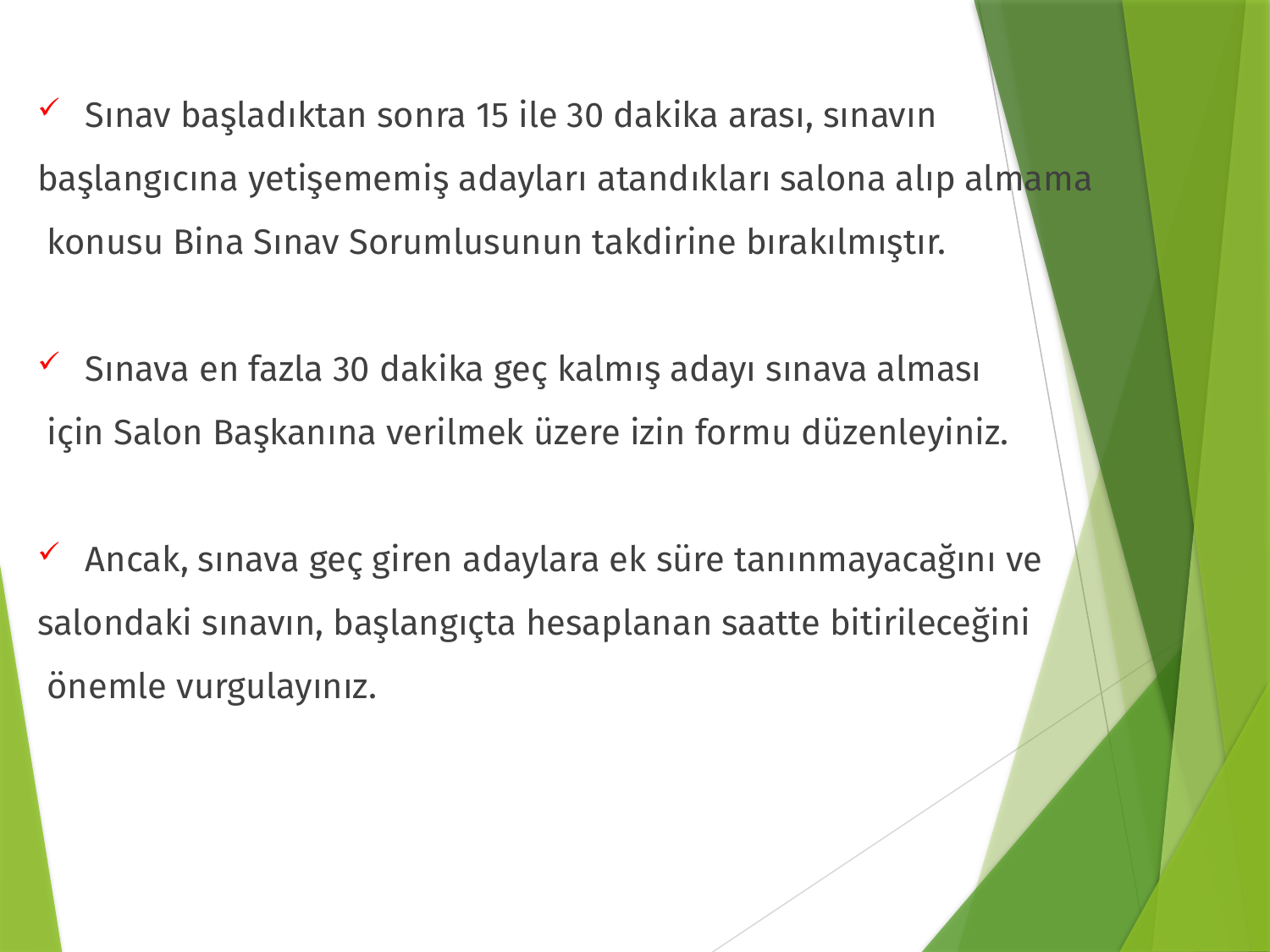

Sınav başladıktan sonra 15 ile 30 dakika arası, sınavın
başlangıcına yetişememiş adayları atandıkları salona alıp almama
 konusu Bina Sınav Sorumlusunun takdirine bırakılmıştır.

Sınava en fazla 30 dakika geç kalmış adayı sınava alması
 için Salon Başkanına verilmek üzere izin formu düzenleyiniz.

Ancak, sınava geç giren adaylara ek süre tanınmayacağını ve
salondaki sınavın, başlangıçta hesaplanan saatte bitirileceğini
 önemle vurgulayınız.